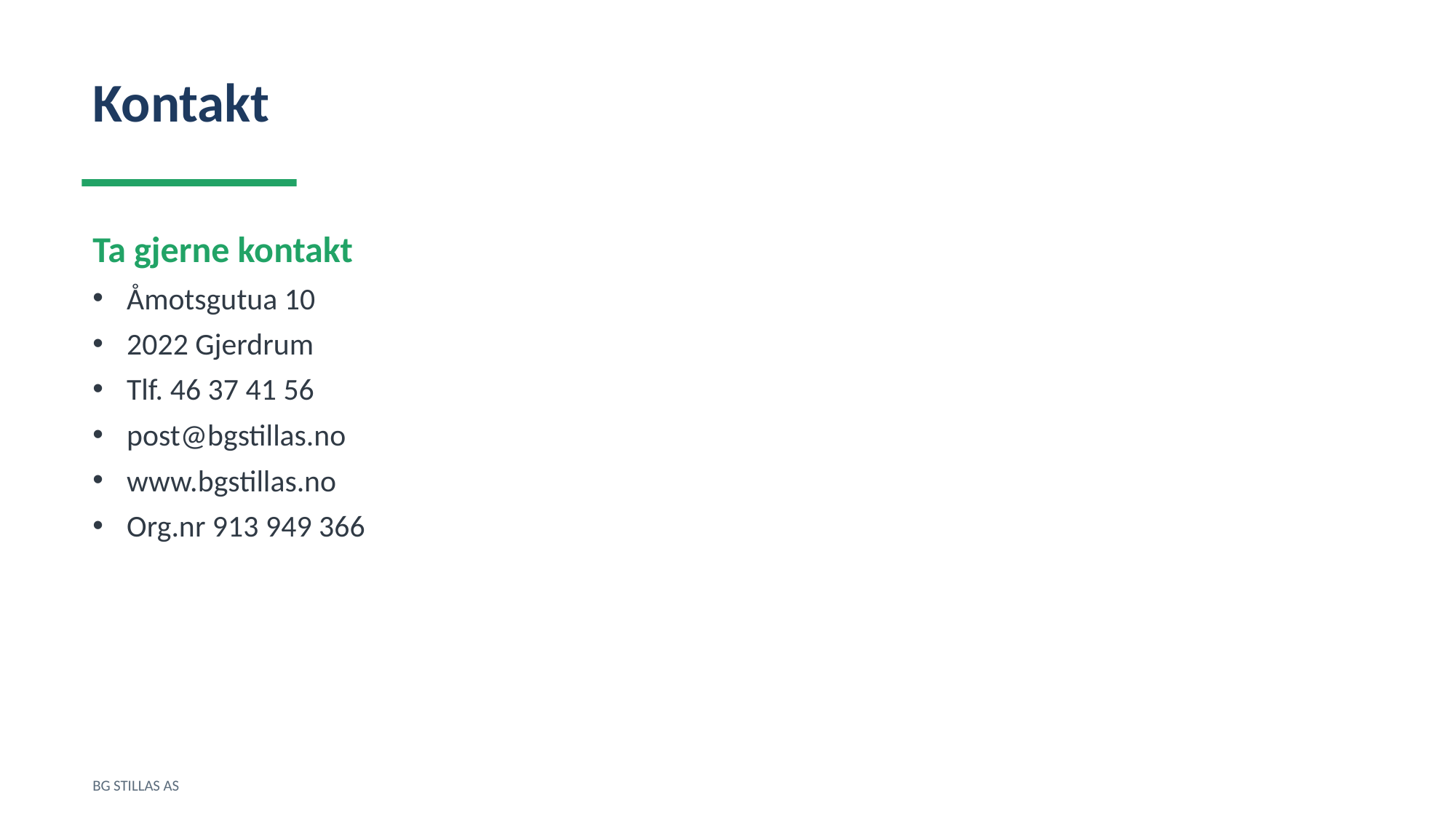

Kontakt

Ta gjerne kontakt
Åmotsgutua 10
2022 Gjerdrum
Tlf. 46 37 41 56
post@bgstillas.no
www.bgstillas.no
Org.nr 913 949 366
BG STILLAS AS